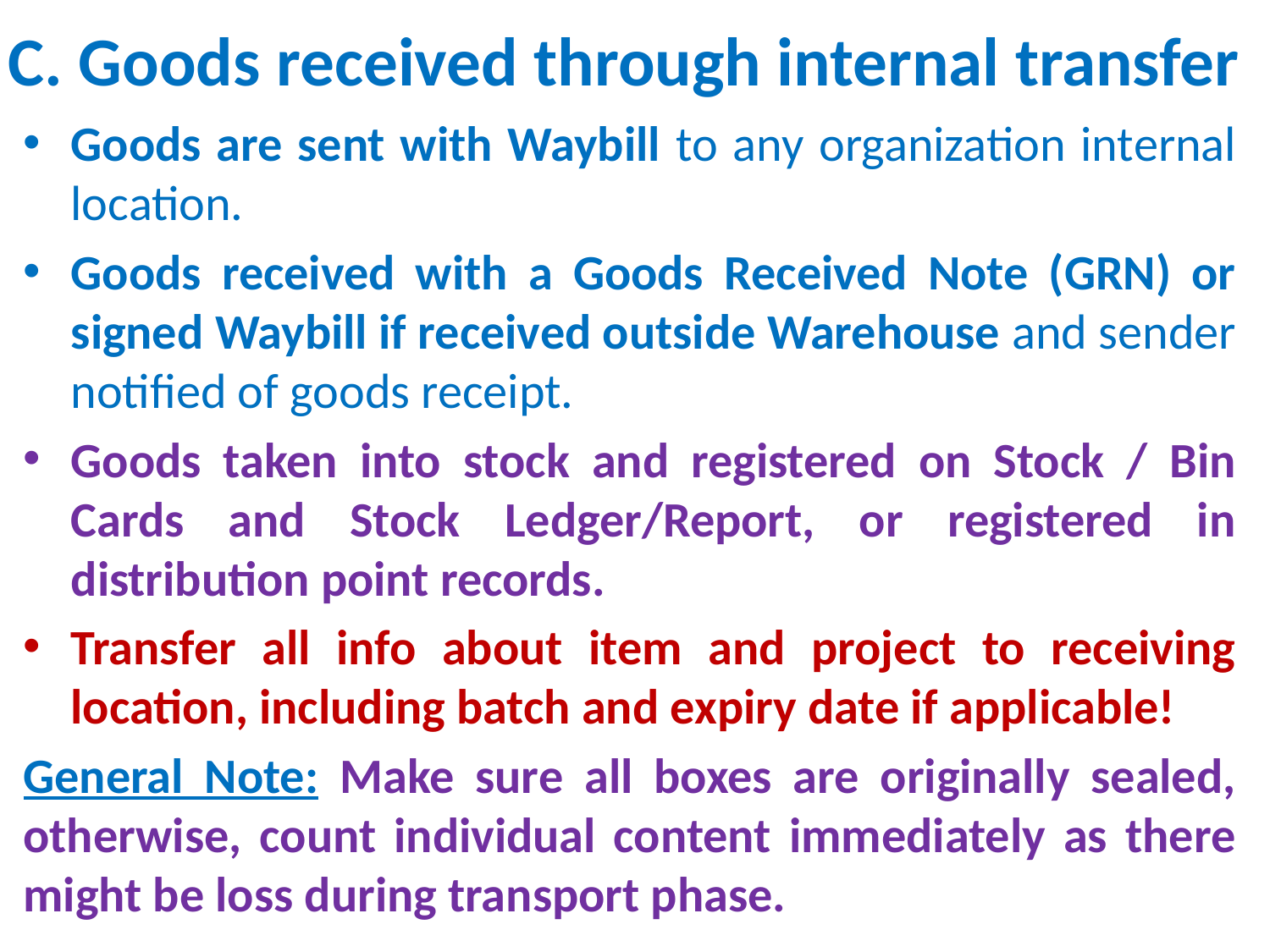

# C. Goods received through internal transfer
Goods are sent with Waybill to any organization internal location.
Goods received with a Goods Received Note (GRN) or signed Waybill if received outside Warehouse and sender notified of goods receipt.
Goods taken into stock and registered on Stock / Bin Cards and Stock Ledger/Report, or registered in distribution point records.
Transfer all info about item and project to receiving location, including batch and expiry date if applicable!
General Note: Make sure all boxes are originally sealed, otherwise, count individual content immediately as there might be loss during transport phase.